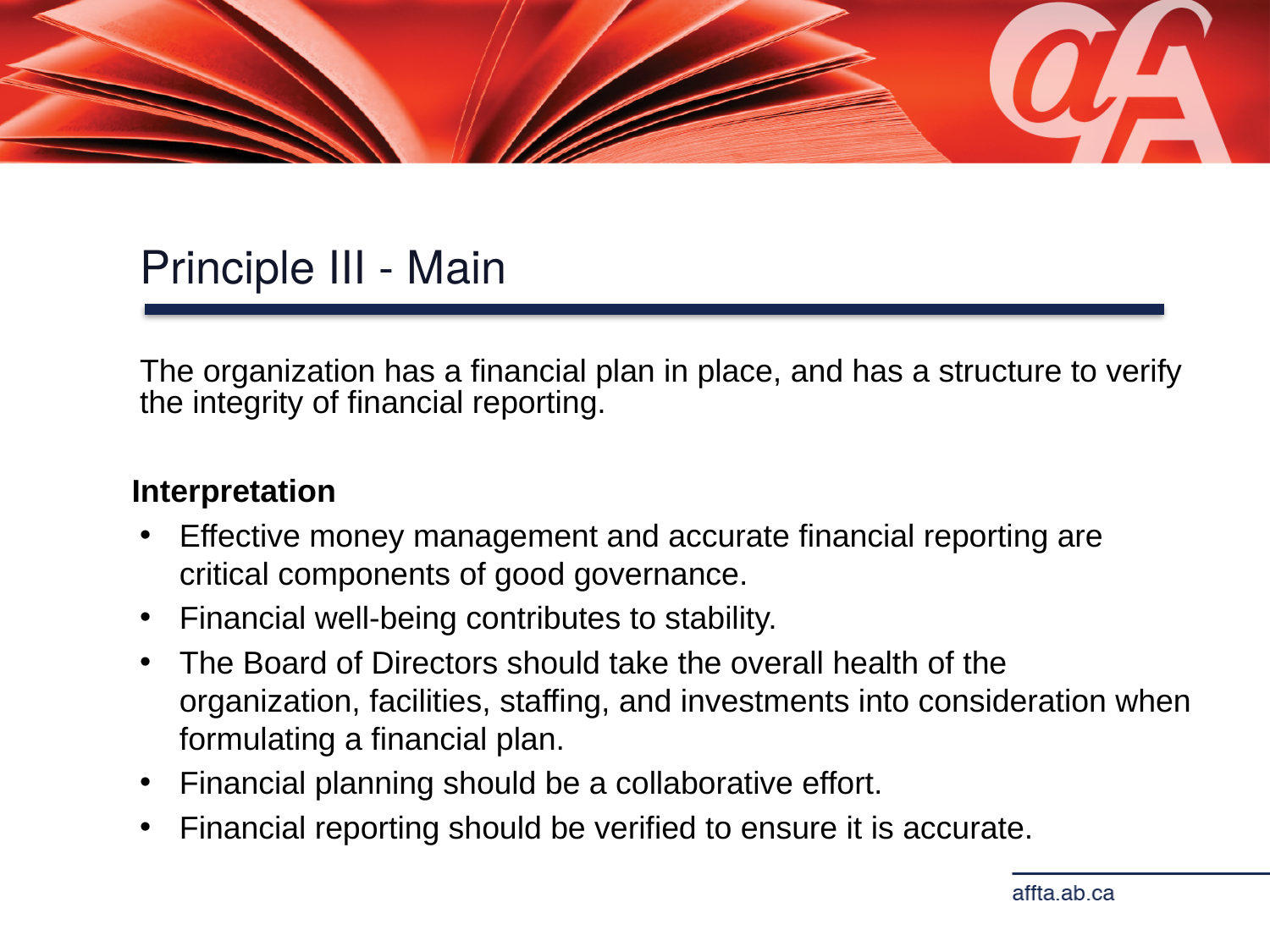

Principle III - Main

The organization has a financial plan in place, and has a structure to verify the integrity of financial reporting.

Interpretation
Effective money management and accurate financial reporting are critical components of good governance.
Financial well-being contributes to stability.
The Board of Directors should take the overall health of the organization, facilities, staffing, and investments into consideration when formulating a financial plan.
Financial planning should be a collaborative effort.
Financial reporting should be verified to ensure it is accurate.